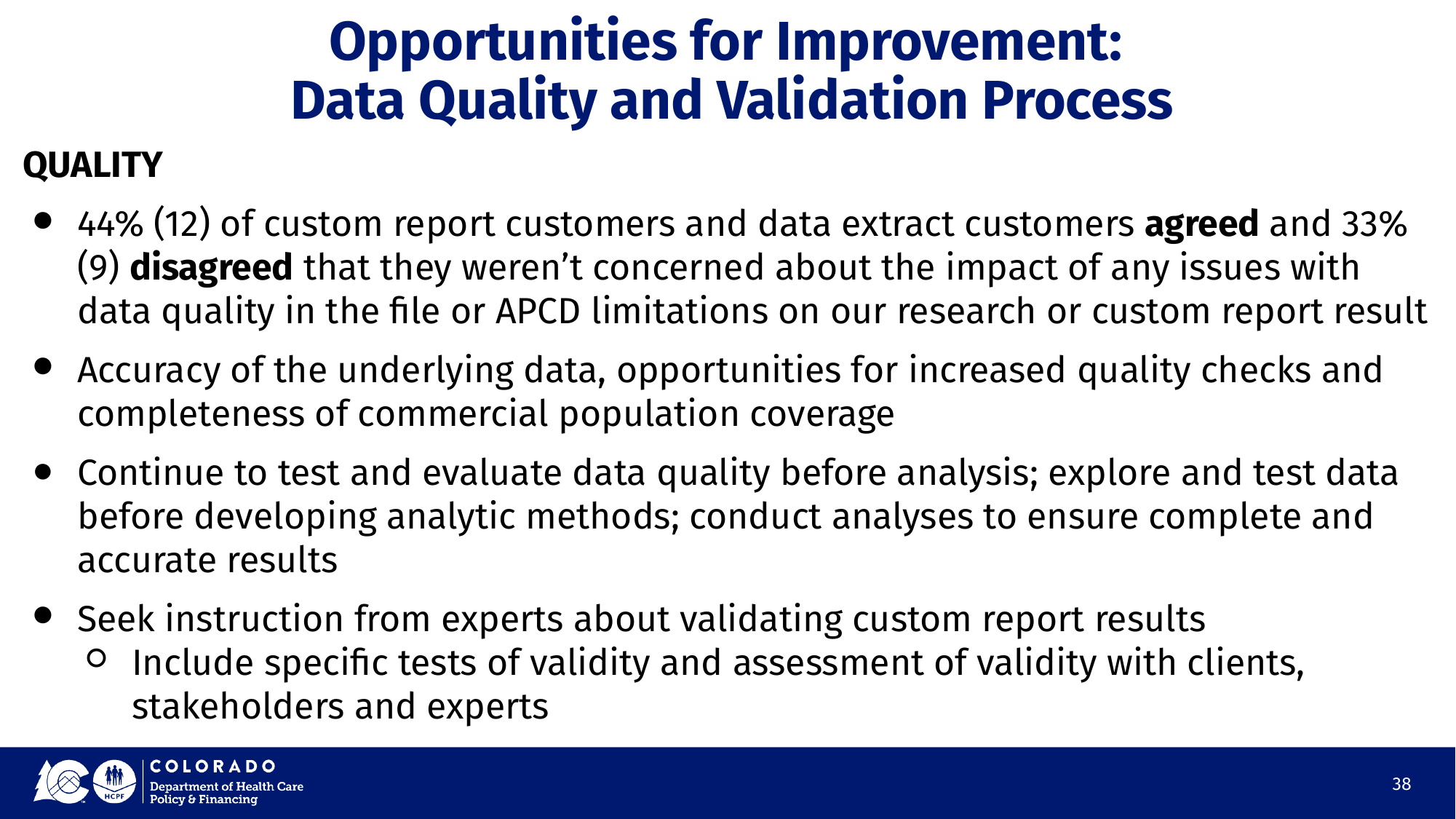

# Opportunities for Improvement:
Data Quality and Validation Process
QUALITY
44% (12) of custom report customers and data extract customers agreed and 33% (9) disagreed that they weren’t concerned about the impact of any issues with data quality in the file or APCD limitations on our research or custom report result
Accuracy of the underlying data, opportunities for increased quality checks and completeness of commercial population coverage
Continue to test and evaluate data quality before analysis; explore and test data before developing analytic methods; conduct analyses to ensure complete and accurate results
Seek instruction from experts about validating custom report results
Include specific tests of validity and assessment of validity with clients, stakeholders and experts
38